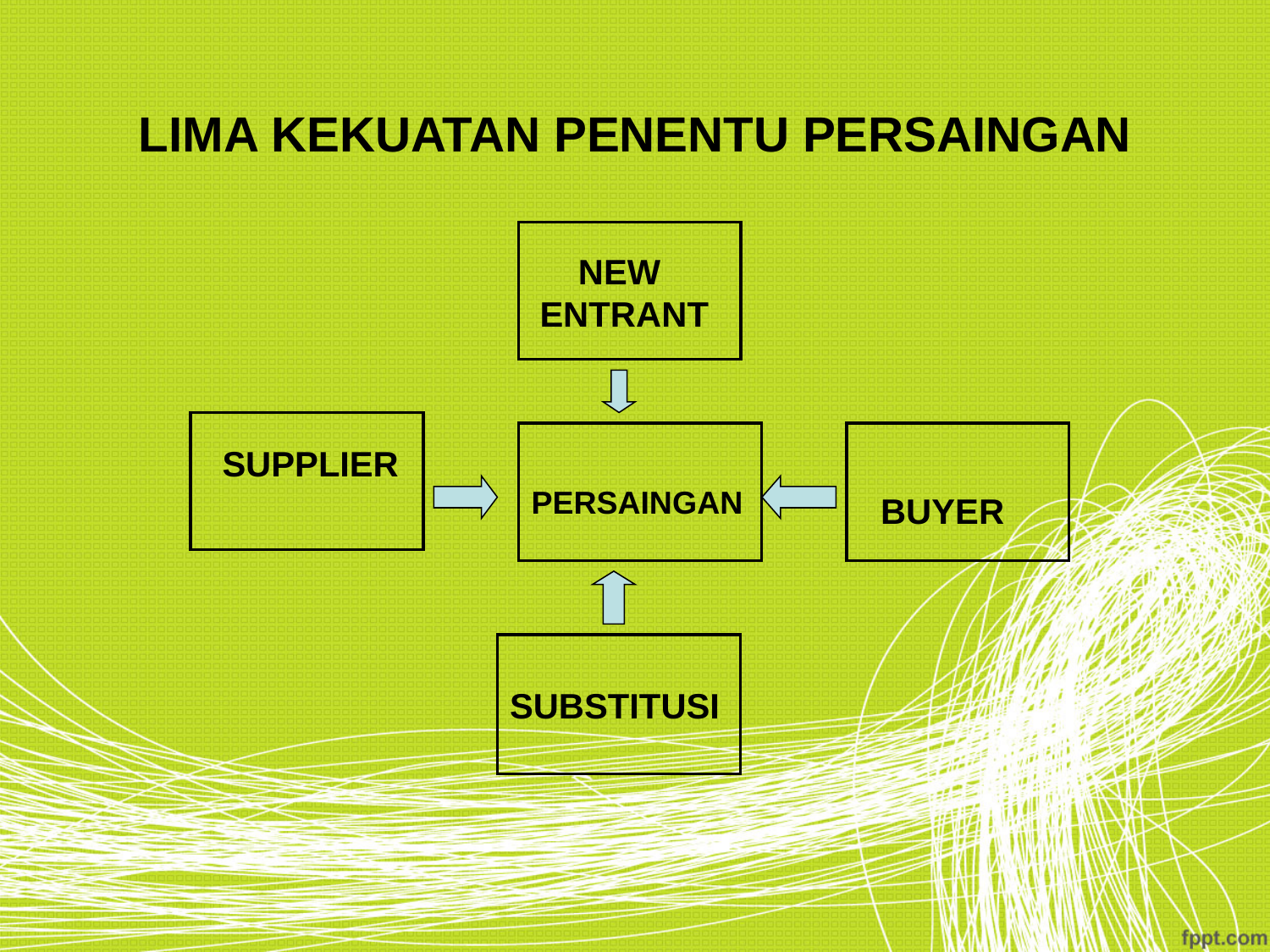

# LIMA KEKUATAN PENENTU PERSAINGAN

NEW
ENTRANT

SUPPLIER
PERSAINGAN

BUYER

SUBSTITUSI